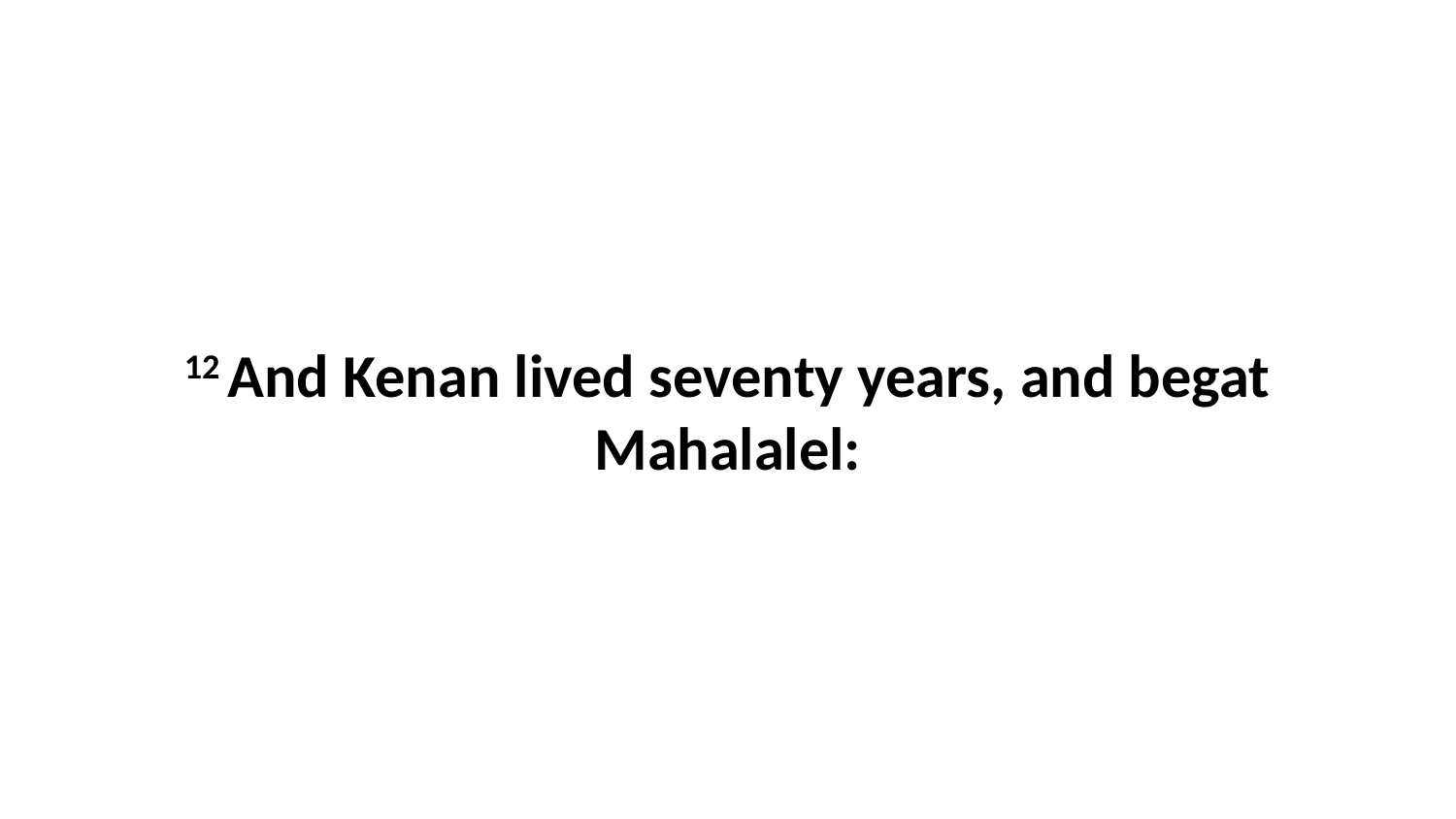

12 And Kenan lived seventy years, and begat Mahalalel: